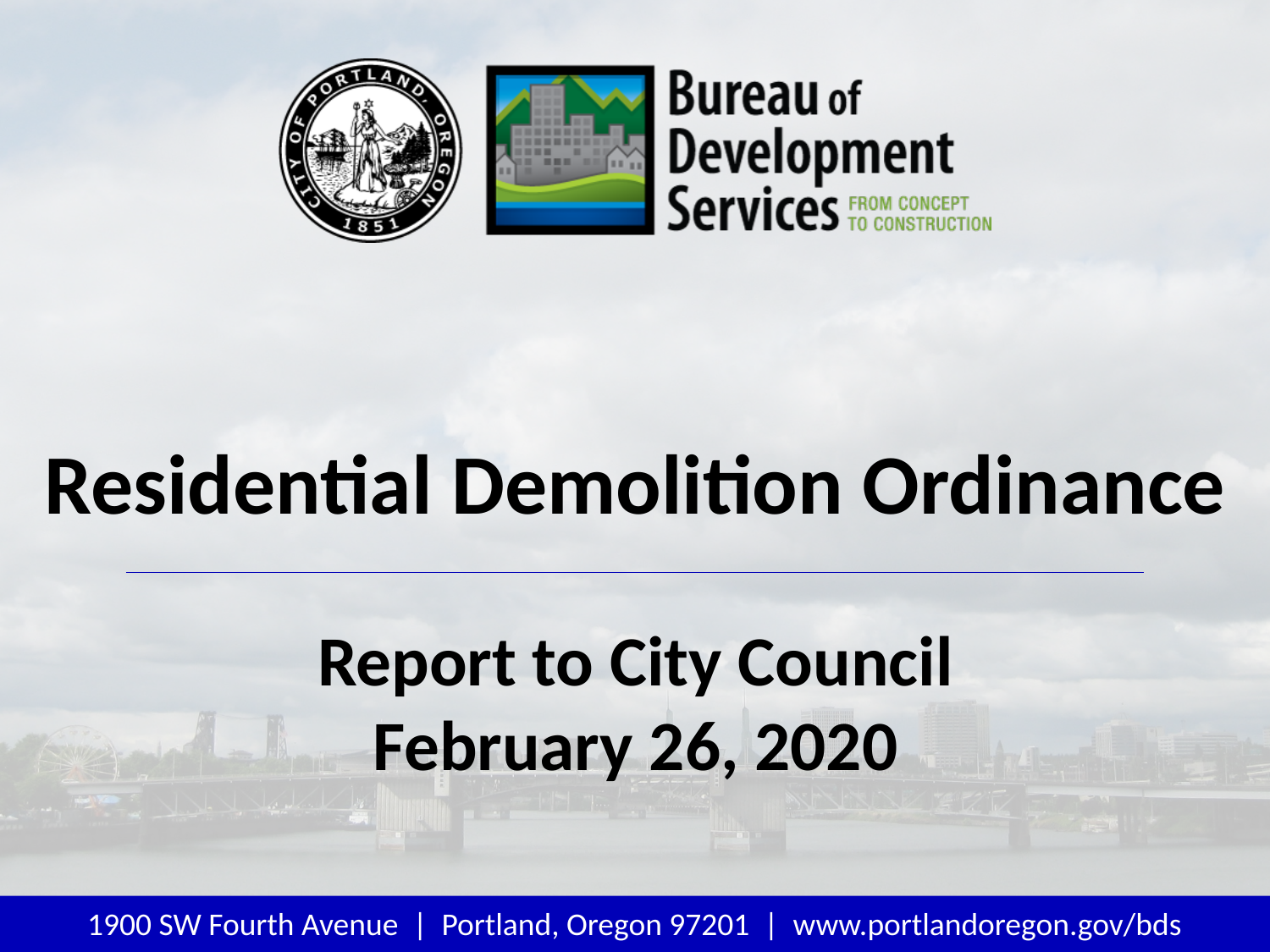

Residential Demolition Ordinance
Report to City Council
February 26, 2020